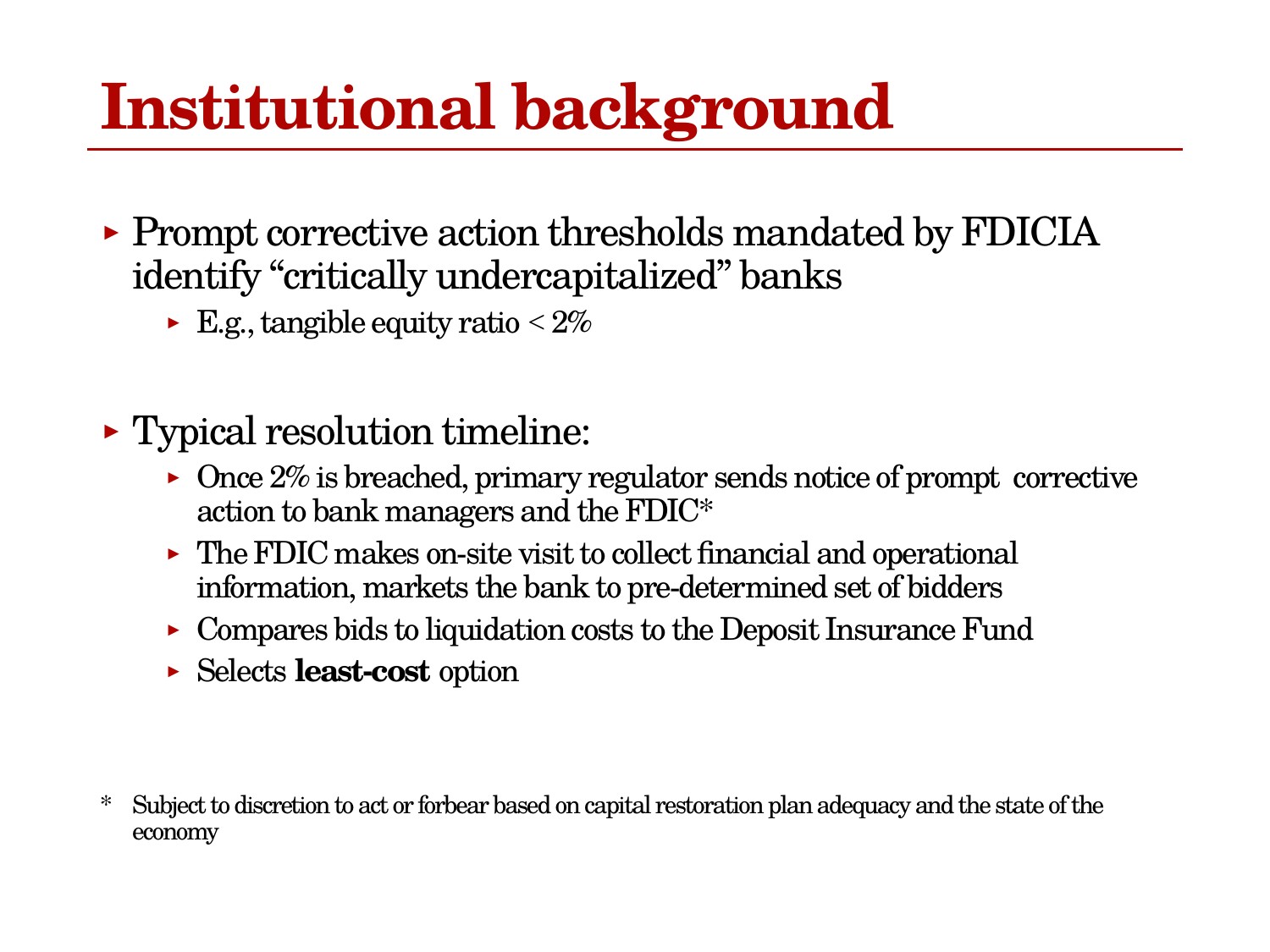

# Institutional background
Prompt corrective action thresholds mandated by FDICIA identify “critically undercapitalized” banks
E.g., tangible equity ratio < 2%
Typical resolution timeline:
Once 2% is breached, primary regulator sends notice of prompt  corrective action to bank managers and the FDIC*
The FDIC makes on-site visit to collect financial and operational information, markets the bank to pre-determined set of bidders
Compares bids to liquidation costs to the Deposit Insurance Fund
Selects least-cost option

Subject to discretion to act or forbear based on capital restoration plan adequacy and the state of the economy